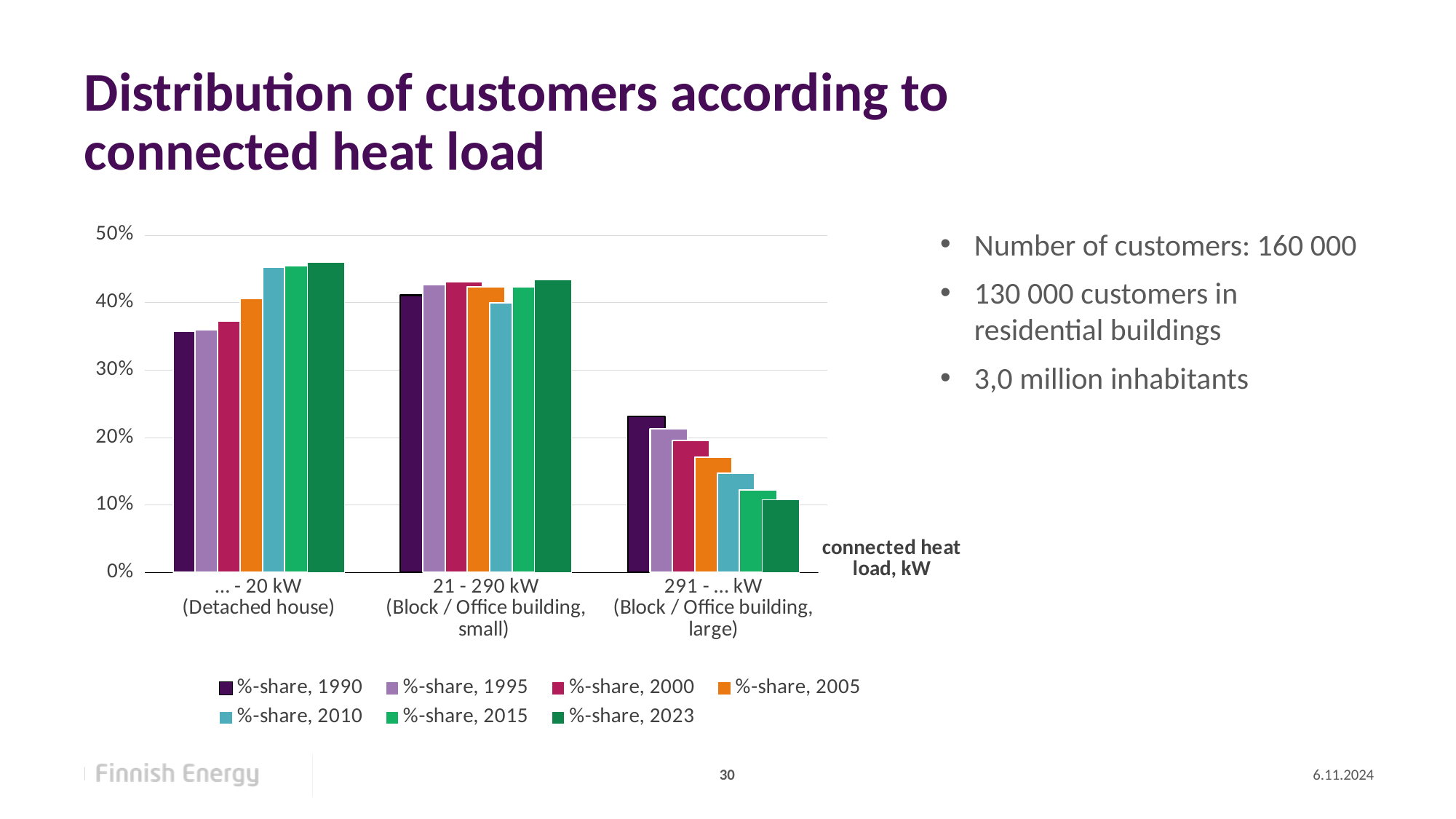

# Distribution of customers according to connected heat load

### Chart

| Category | %-share, | %-share, | %-share, | %-share, | %-share, | %-share, | %-share, |
|---|---|---|---|---|---|---|---|
| … - 20 kW
(Detached house) | 0.358 | 0.3597 | 0.373 | 0.40590166767476 | 0.45273023634881826 | 0.45459349020712975 | 0.45936076521167785 |
| 21 - 290 kW
(Block / Office building, small)  | 0.41100000000000003 | 0.42710000000000004 | 0.431 | 0.4229888533655928 | 0.399641401792991 | 0.4230449485698182 | 0.4334451583556036 |
| 291 - … kW
(Block / Office building, large) | 0.231 | 0.2132 | 0.196 | 0.1711094789596475 | 0.14762836185819073 | 0.122361561223052 | 0.10719407643271861 |
Number of customers: 160 000
130 000 customers in residential buildings
3,0 million inhabitants

30
6.11.2024